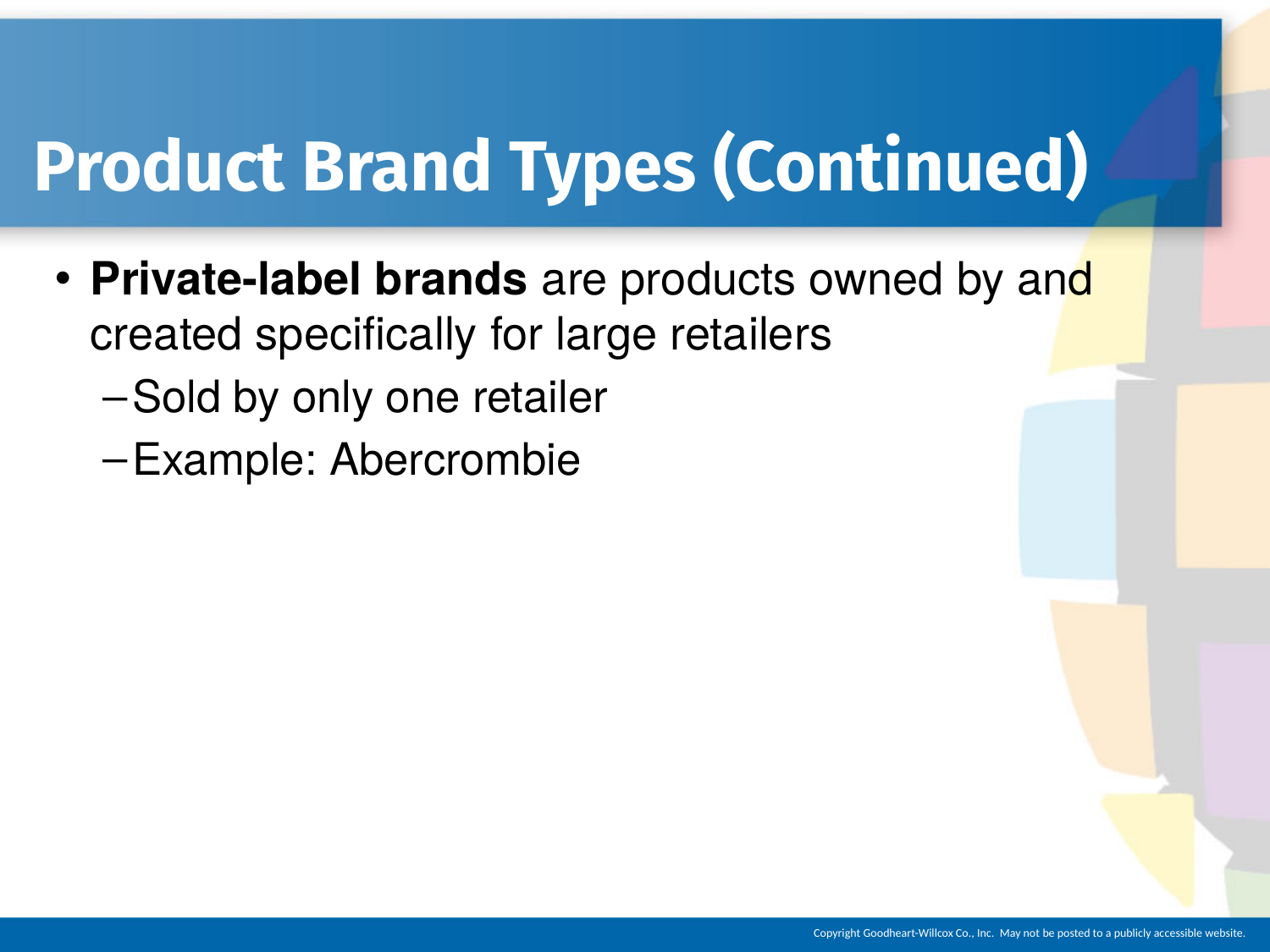

# Product Brand Types (Continued)
Private-label brands are products owned by and created specifically for large retailers
Sold by only one retailer
Example: Abercrombie